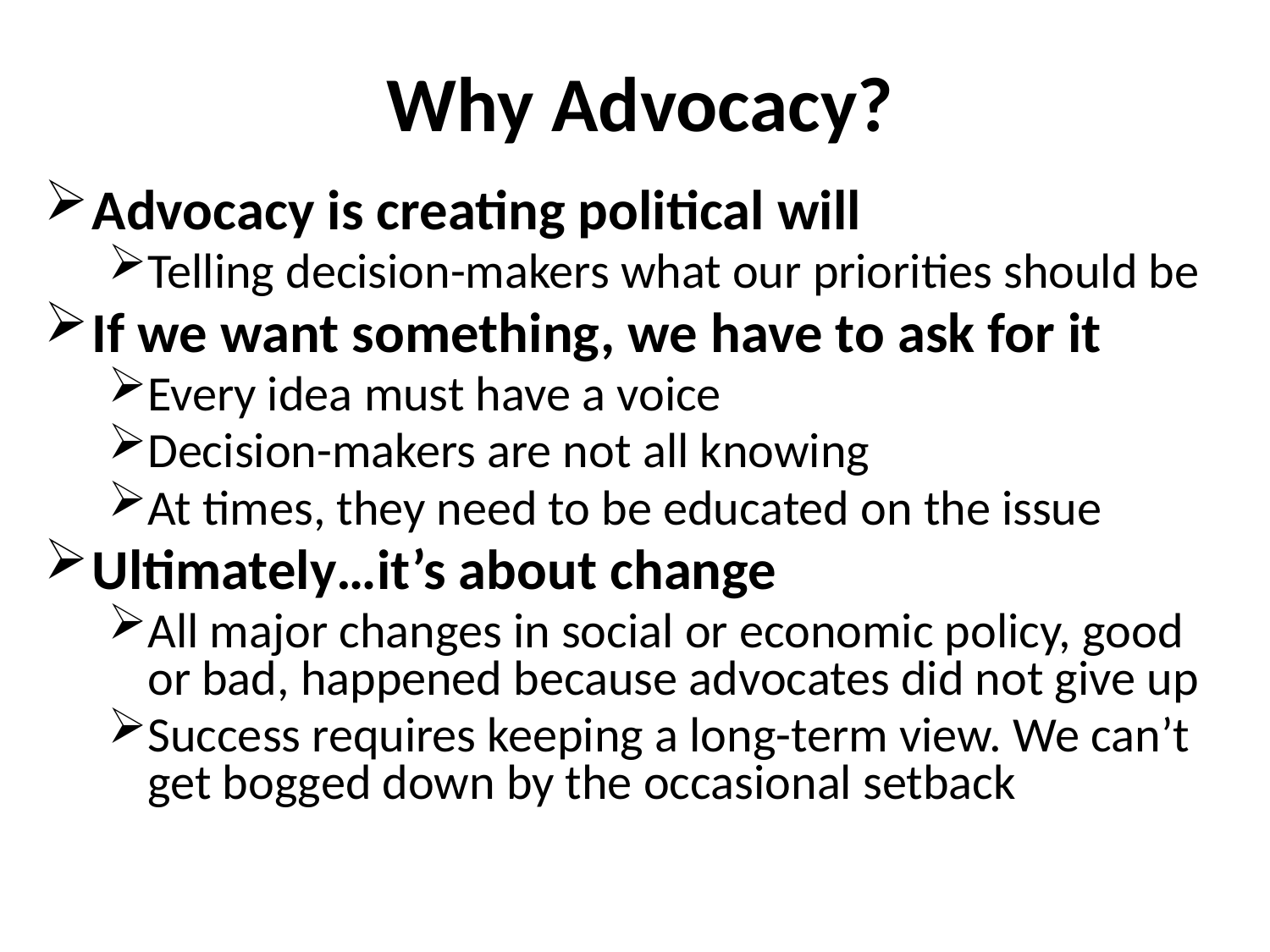

# Why Advocacy?
Advocacy is creating political will
Telling decision-makers what our priorities should be
If we want something, we have to ask for it
Every idea must have a voice
Decision-makers are not all knowing
At times, they need to be educated on the issue
Ultimately…it’s about change
All major changes in social or economic policy, good or bad, happened because advocates did not give up
Success requires keeping a long-term view. We can’t  get bogged down by the occasional setback